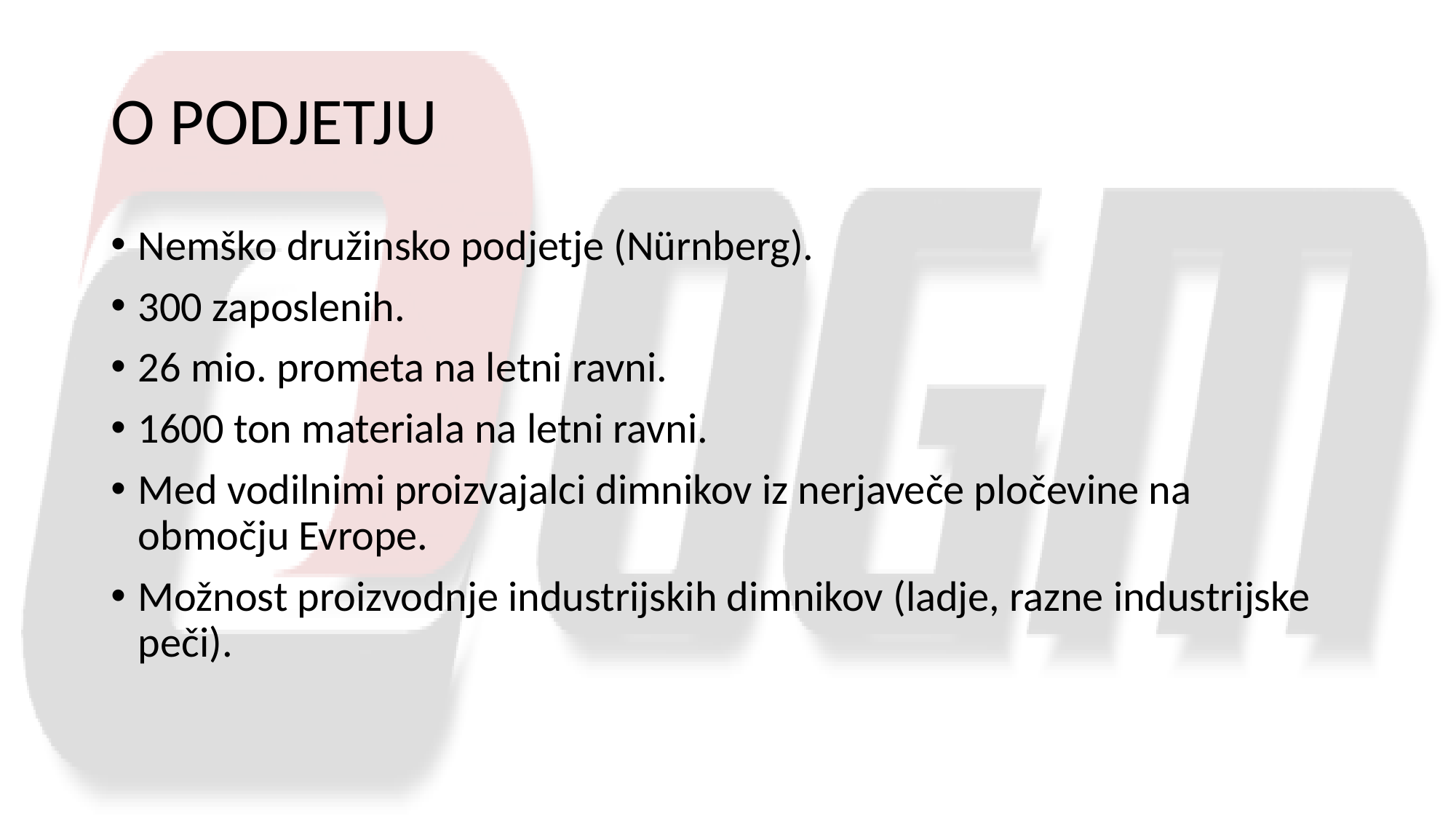

# O PODJETJU
Nemško družinsko podjetje (Nürnberg).
300 zaposlenih.
26 mio. prometa na letni ravni.
1600 ton materiala na letni ravni.
Med vodilnimi proizvajalci dimnikov iz nerjaveče pločevine na območju Evrope.
Možnost proizvodnje industrijskih dimnikov (ladje, razne industrijske peči).